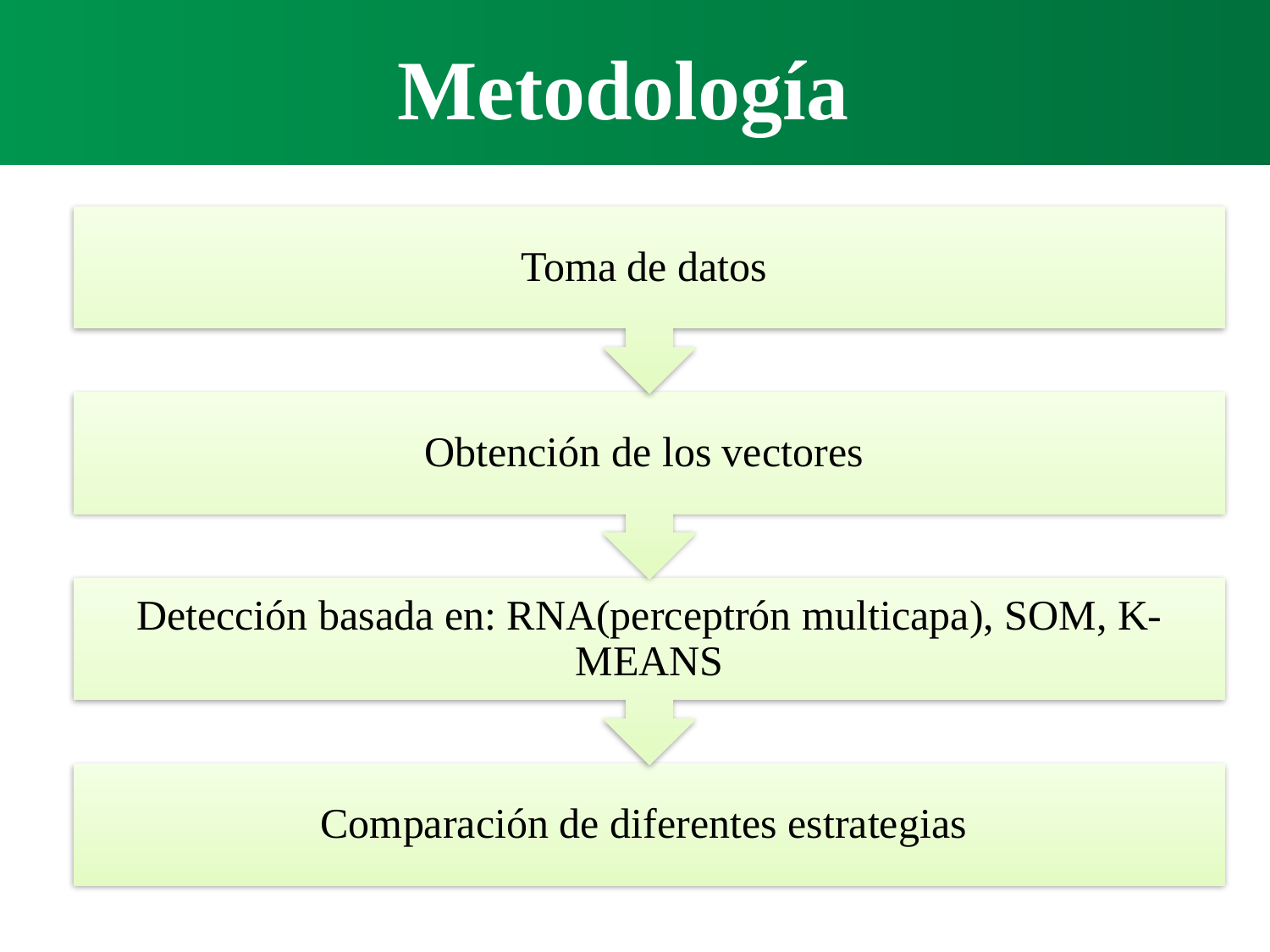

Metodología
Comparación de diferentes estrategias
Detección basada en: RNA(perceptrón multicapa), SOM, K-MEANS
Obtención de los vectores
Toma de datos